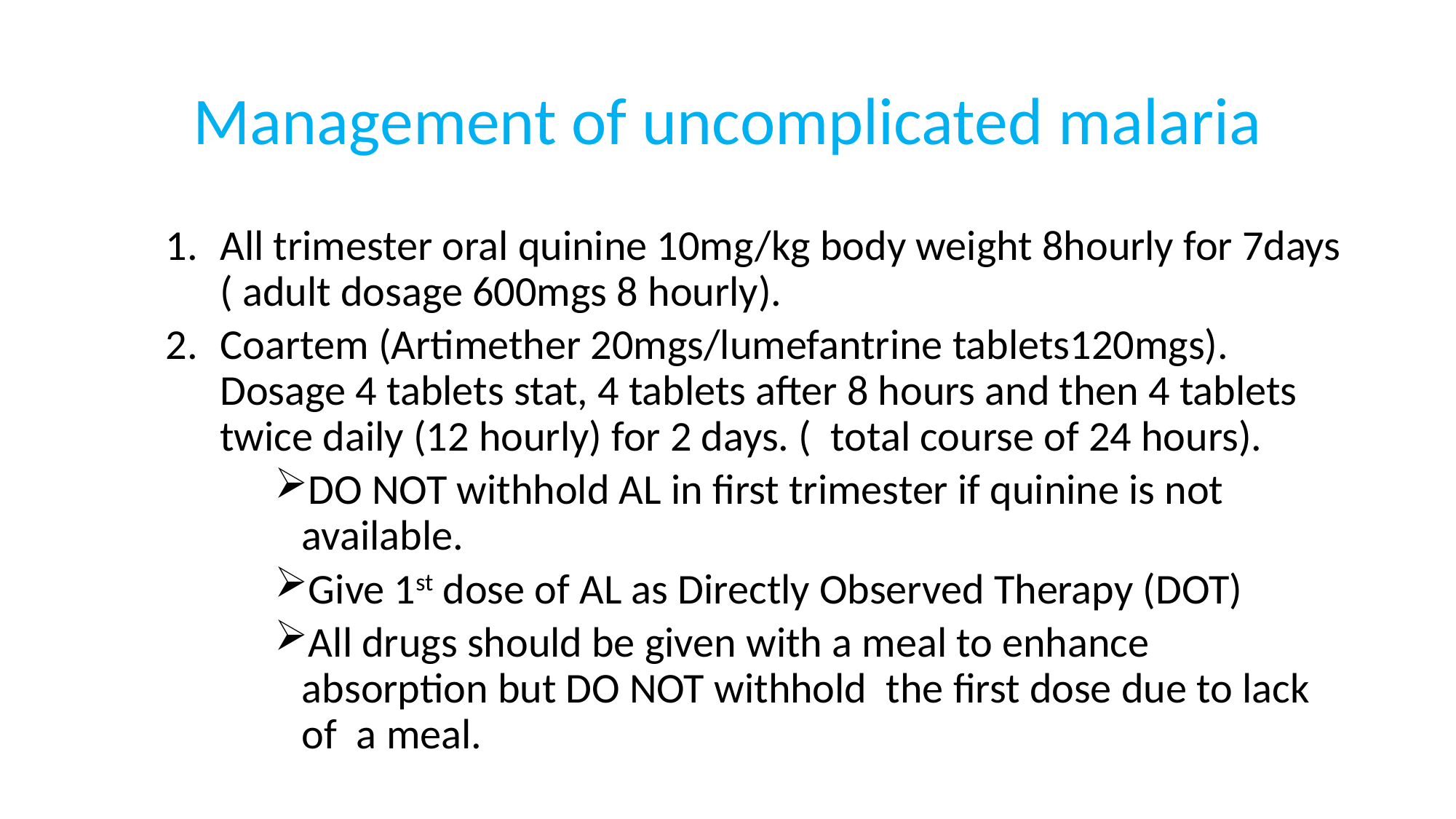

# Management of uncomplicated malaria
All trimester oral quinine 10mg/kg body weight 8hourly for 7days ( adult dosage 600mgs 8 hourly).
Coartem (Artimether 20mgs/lumefantrine tablets120mgs). Dosage 4 tablets stat, 4 tablets after 8 hours and then 4 tablets twice daily (12 hourly) for 2 days. (  total course of 24 hours).
DO NOT withhold AL in first trimester if quinine is not available.
Give 1st dose of AL as Directly Observed Therapy (DOT)
All drugs should be given with a meal to enhance absorption but DO NOT withhold  the first dose due to lack of  a meal.
282